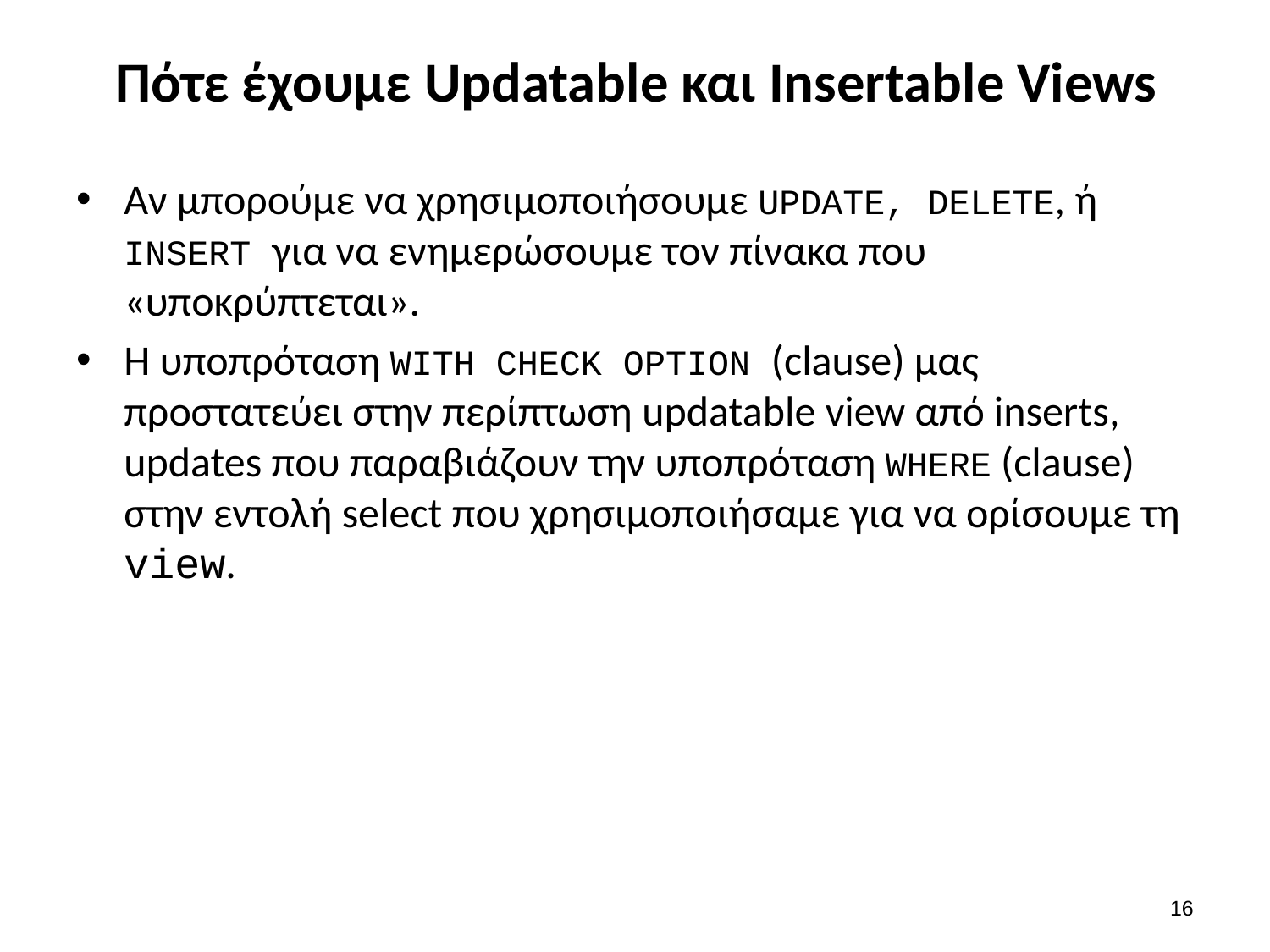

# Πότε έχουμε Updatable και Insertable Views
Αν μπορούμε να χρησιμοποιήσουμε UPDATE, DELETE, ή INSERT για να ενημερώσουμε τον πίνακα που «υποκρύπτεται».
Η υποπρόταση WITH CHECK OPTION (clause) μας προστατεύει στην περίπτωση updatable view από inserts, updates που παραβιάζουν την υποπρόταση WHERE (clause) στην εντολή select που χρησιμοποιήσαμε για να ορίσουμε τη view.
16